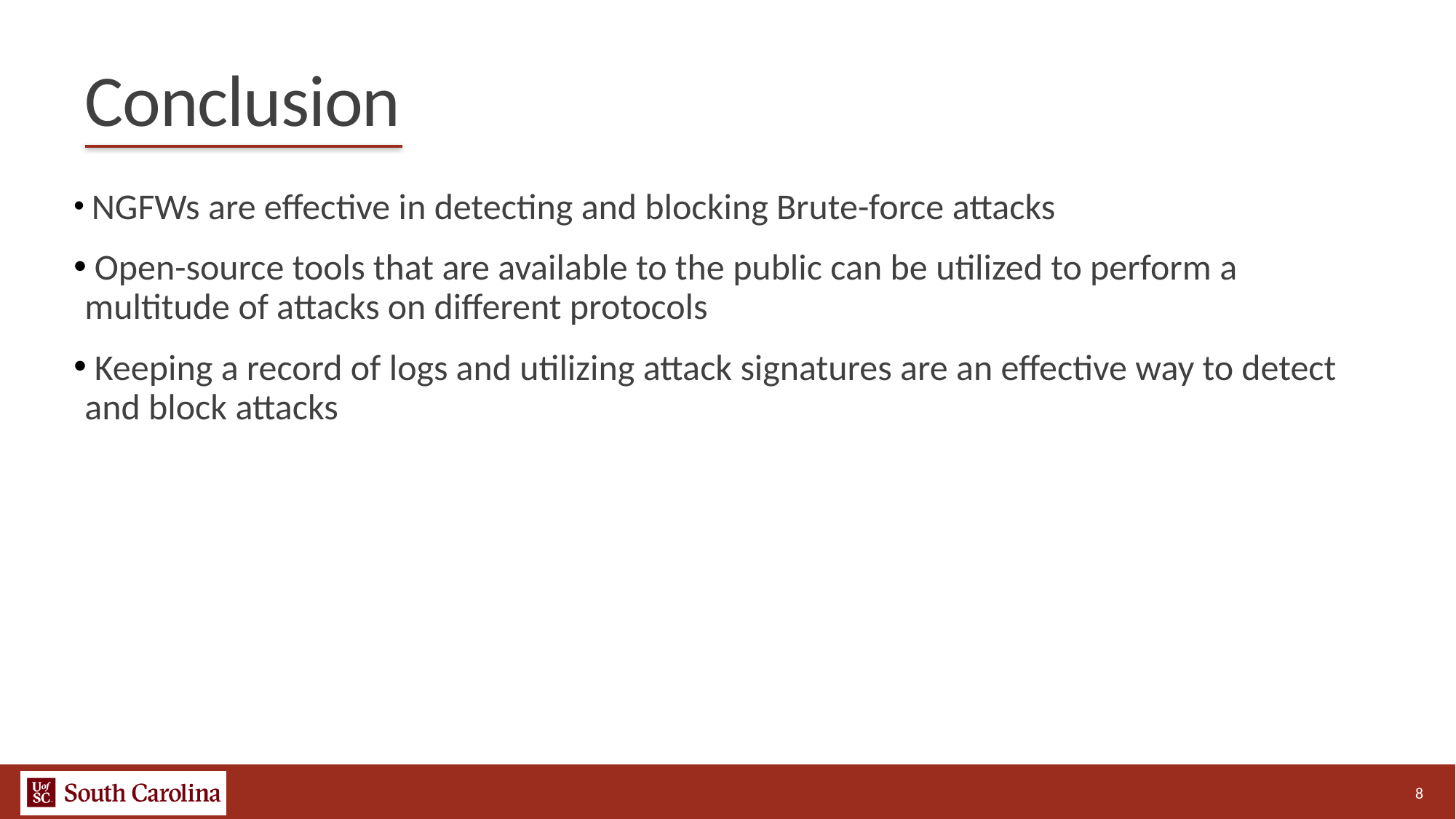

# Conclusion
 NGFWs are effective in detecting and blocking Brute-force attacks
 Open-source tools that are available to the public can be utilized to perform a multitude of attacks on different protocols
 Keeping a record of logs and utilizing attack signatures are an effective way to detect and block attacks

8